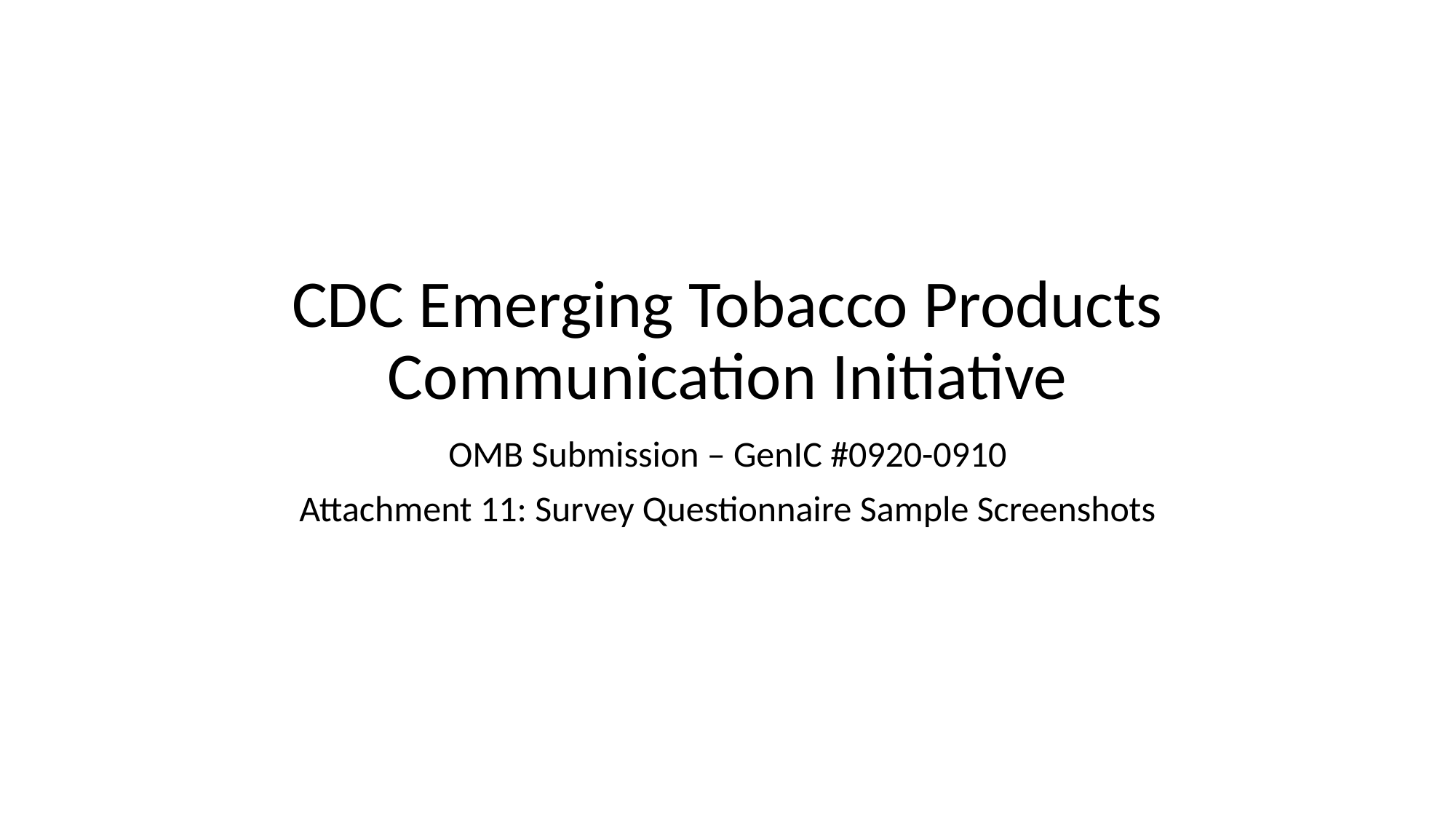

# CDC Emerging Tobacco Products Communication Initiative
OMB Submission – GenIC #0920-0910
Attachment 11: Survey Questionnaire Sample Screenshots